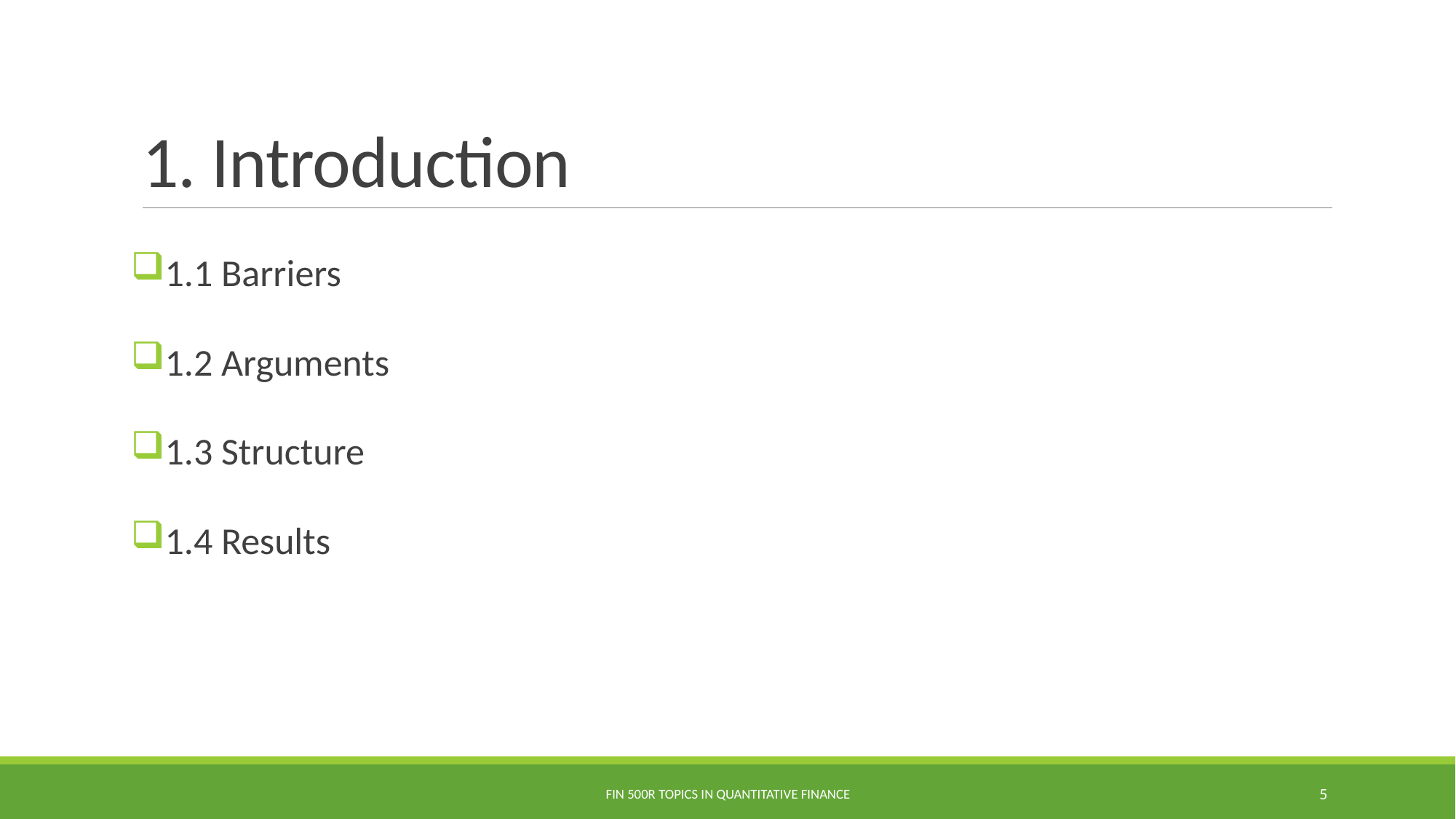

# 1. Introduction
1.1 Barriers
1.2 Arguments
1.3 Structure
1.4 Results
Fin 500R Topics in Quantitative Finance
5